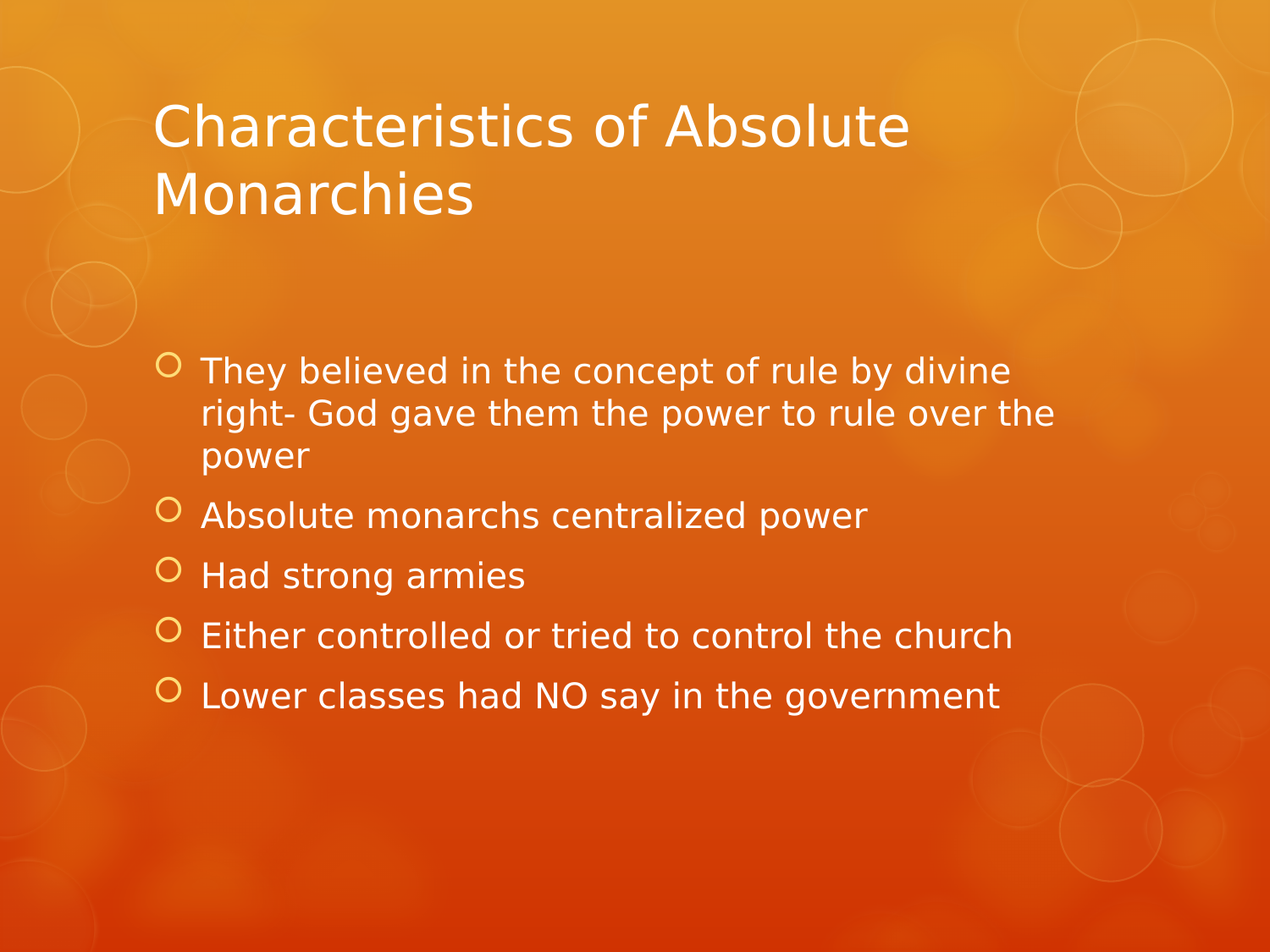

# Characteristics of Absolute Monarchies
They believed in the concept of rule by divine right- God gave them the power to rule over the power
Absolute monarchs centralized power
Had strong armies
Either controlled or tried to control the church
Lower classes had NO say in the government